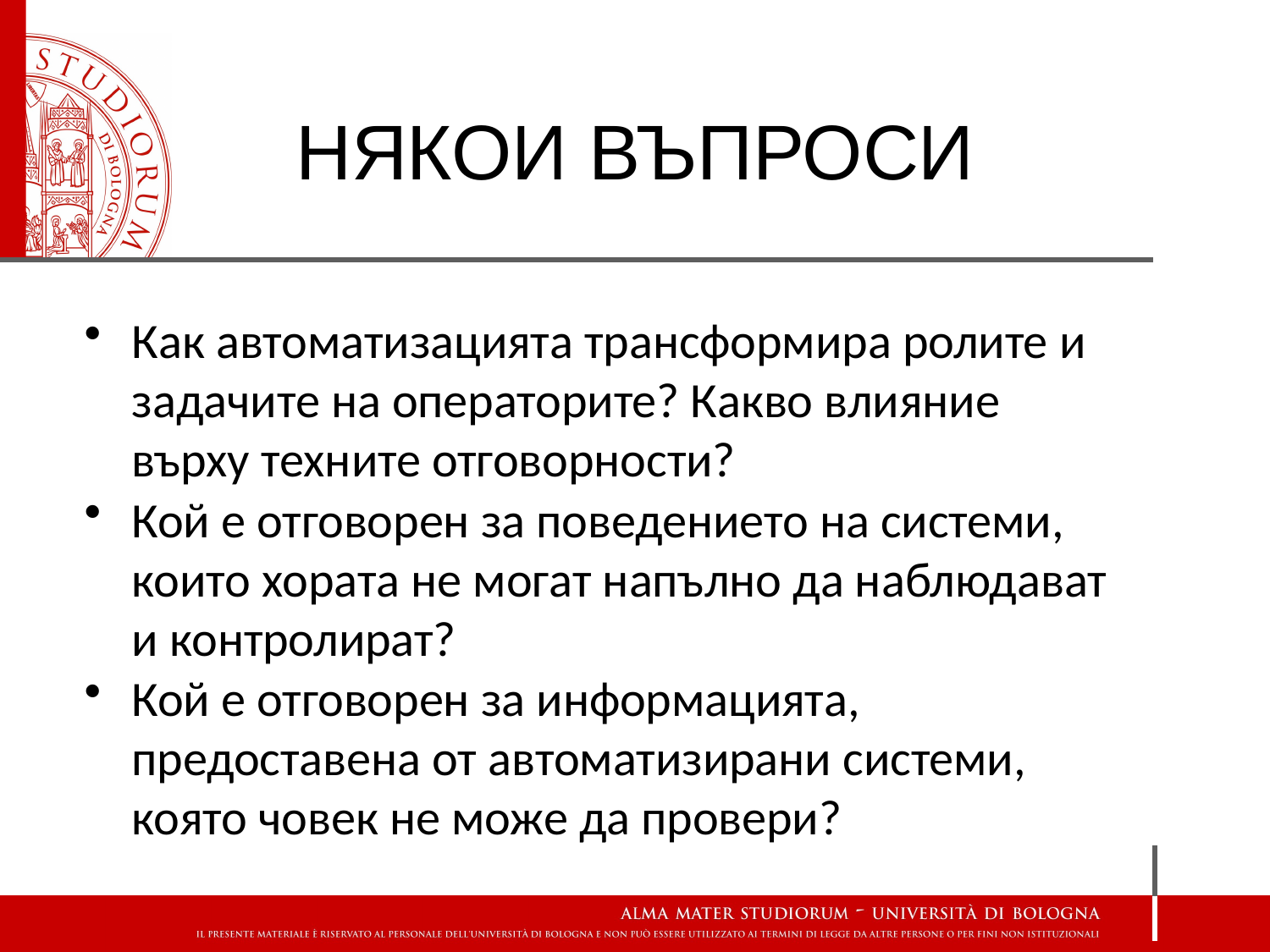

# НЯКОИ ВЪПРОСИ
Как автоматизацията трансформира ролите и задачите на операторите? Какво влияние върху техните отговорности?
Кой е отговорен за поведението на системи, които хората не могат напълно да наблюдават и контролират?
Кой е отговорен за информацията, предоставена от автоматизирани системи, която човек не може да провери?